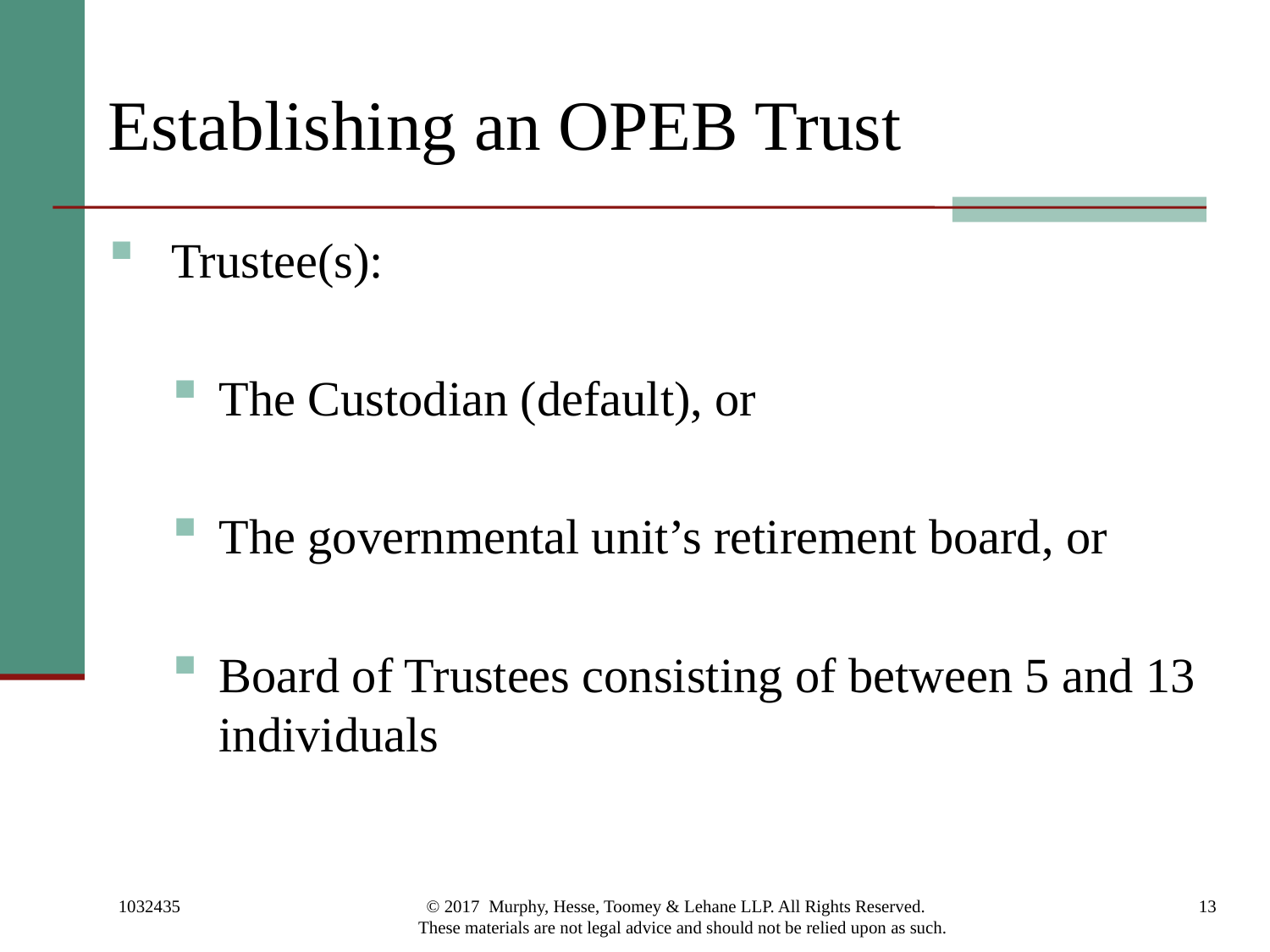

# Establishing an OPEB Trust
Trustee(s):

The Custodian (default), or

The governmental unit’s retirement board, or

Board of Trustees consisting of between 5 and 13 individuals

1032435
© 2017  Murphy, Hesse, Toomey & Lehane LLP. All Rights Reserved.    These materials are not legal advice and should not be relied upon as such.
13